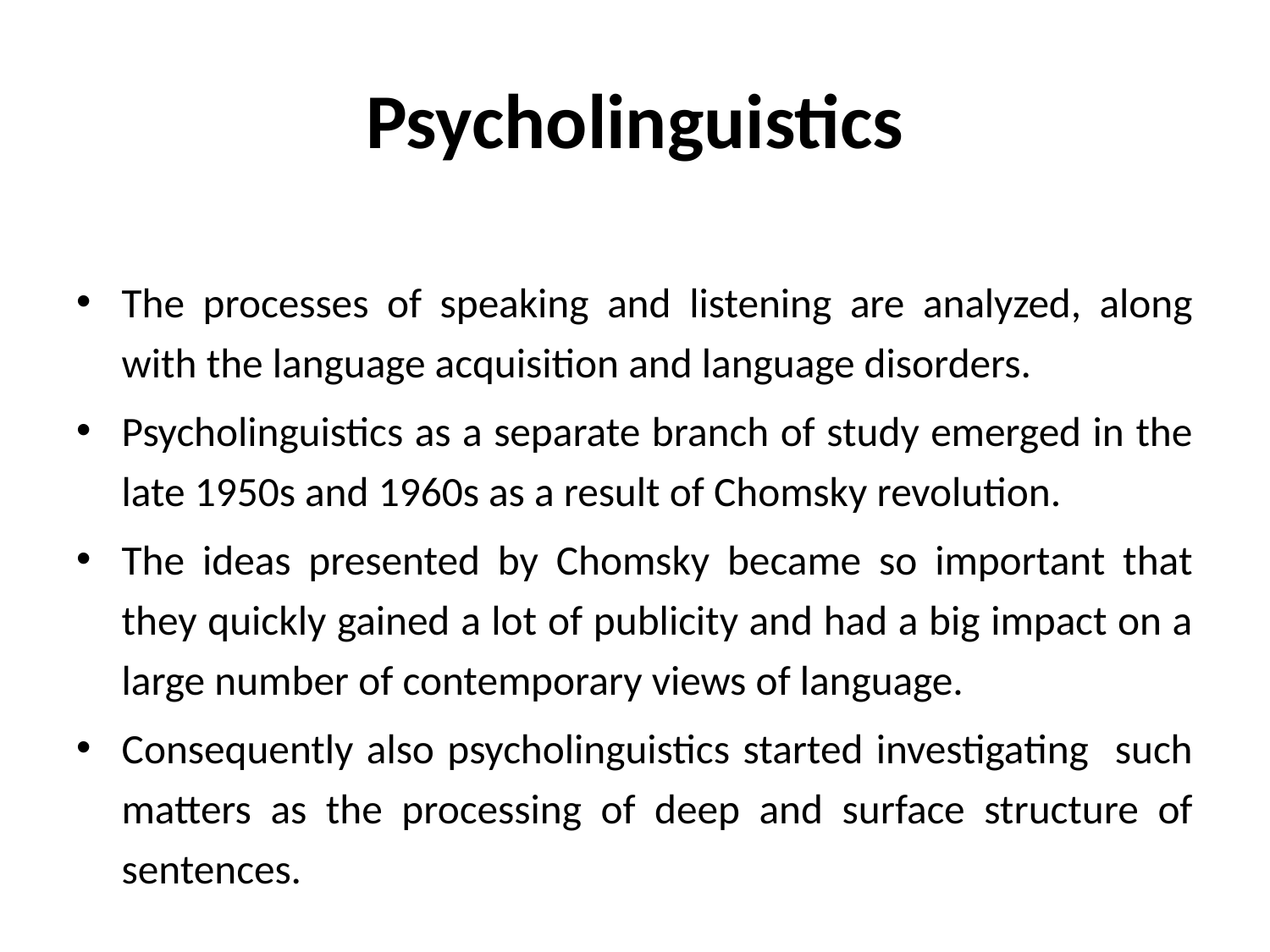

# Psycholinguistics

The processes of speaking and listening are analyzed, along with the language acquisition and language disorders.
Psycholinguistics as a separate branch of study emerged in the late 1950s and 1960s as a result of Chomsky revolution.
The ideas presented by Chomsky became so important that they quickly gained a lot of publicity and had a big impact on a large number of contemporary views of language.
Consequently also psycholinguistics started investigating  such matters as the processing of deep and surface structure of sentences.